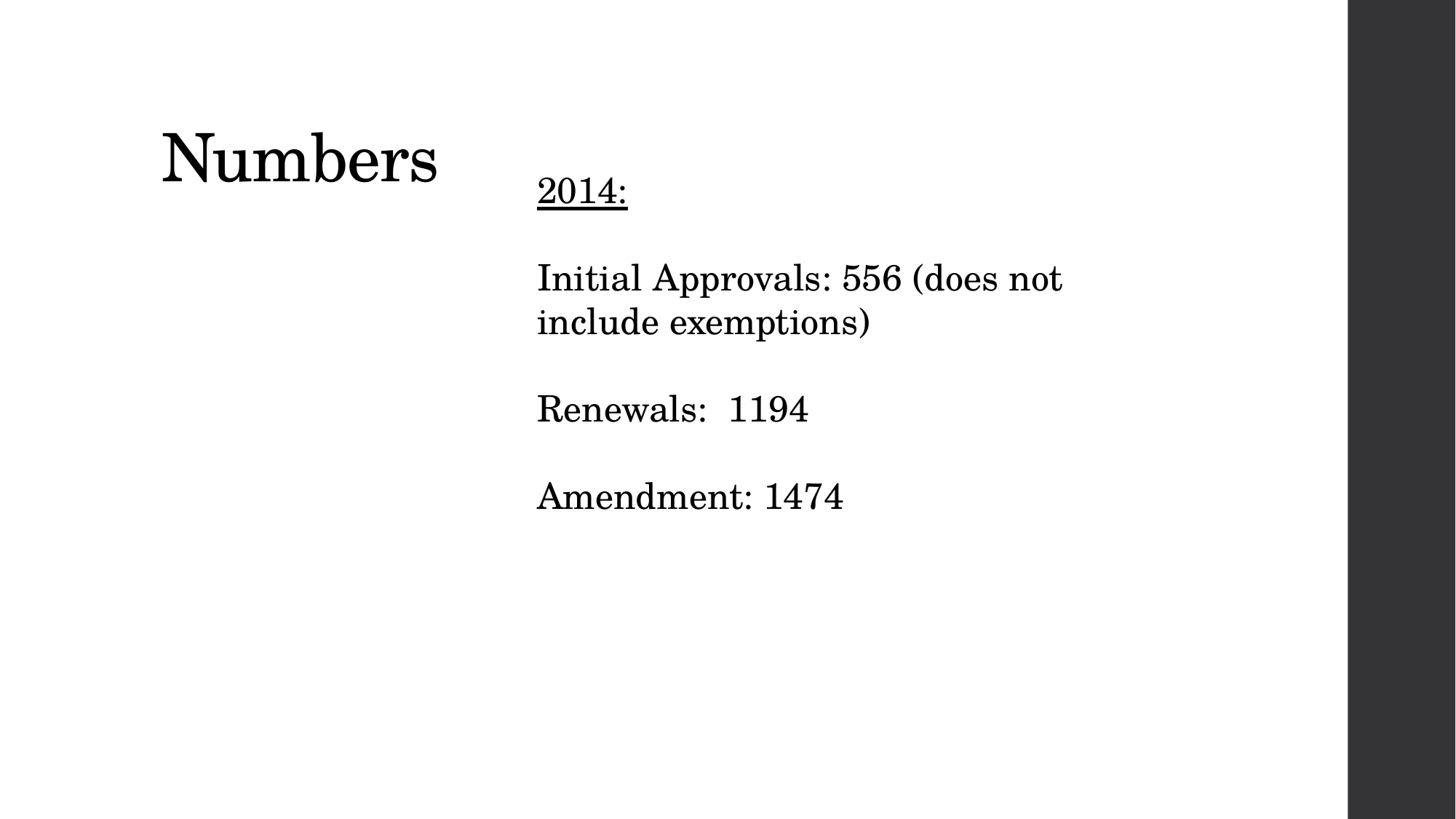

# Numbers

2014:

Initial Approvals: 556 (does not include exemptions)

Renewals:  1194

Amendment: 1474